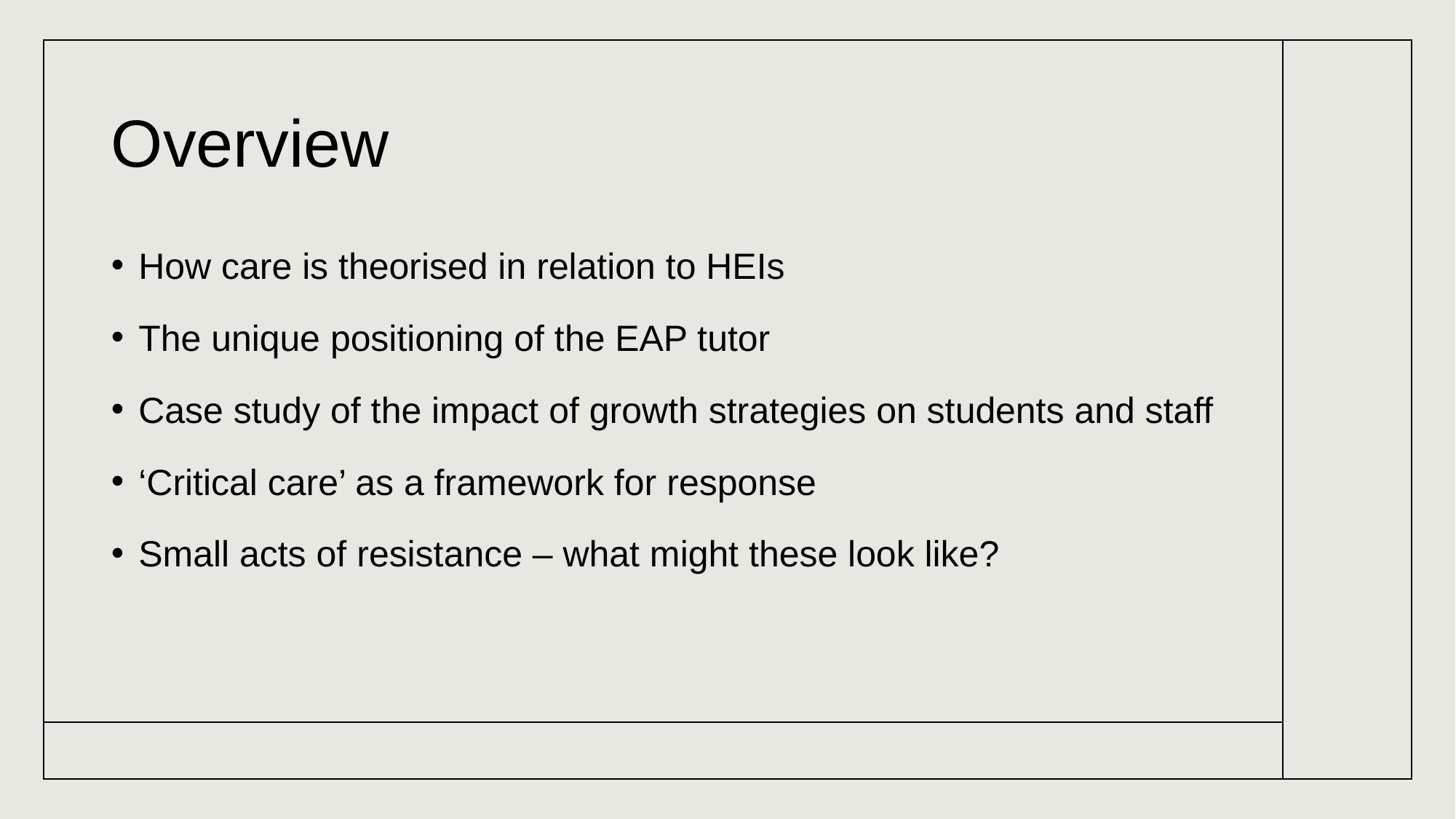

# Overview
How care is theorised in relation to HEIs
The unique positioning of the EAP tutor
Case study of the impact of growth strategies on students and staff
‘Critical care’ as a framework for response
Small acts of resistance – what might these look like?